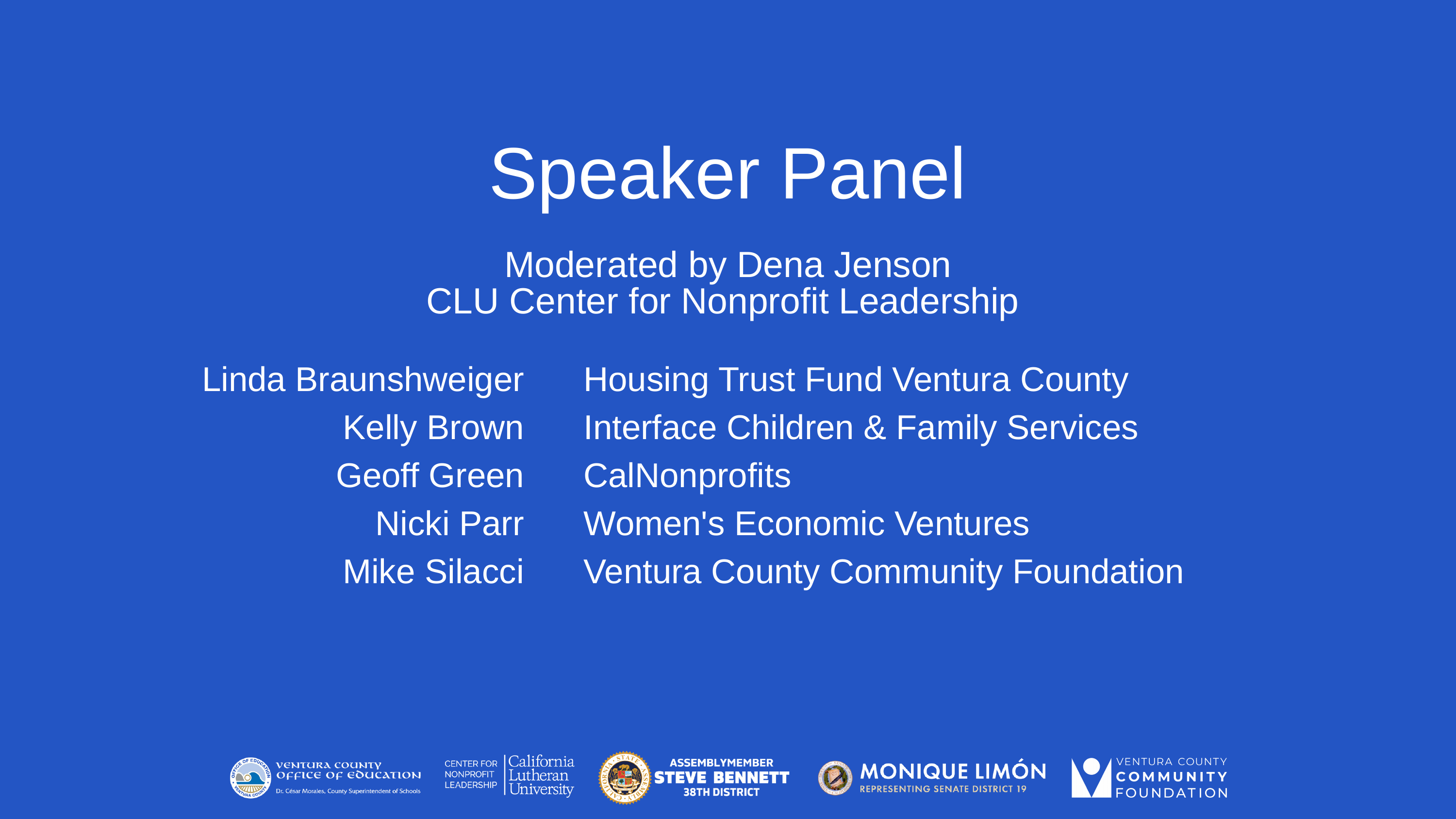

Speaker Panel
Moderated by Dena Jenson
CLU Center for Nonprofit Leadership
Linda Braunshweiger
Kelly Brown
Geoff Green
Nicki Parr
Mike Silacci
Housing Trust Fund Ventura County
Interface Children & Family Services
CalNonprofits
Women's Economic Ventures
Ventura County Community Foundation